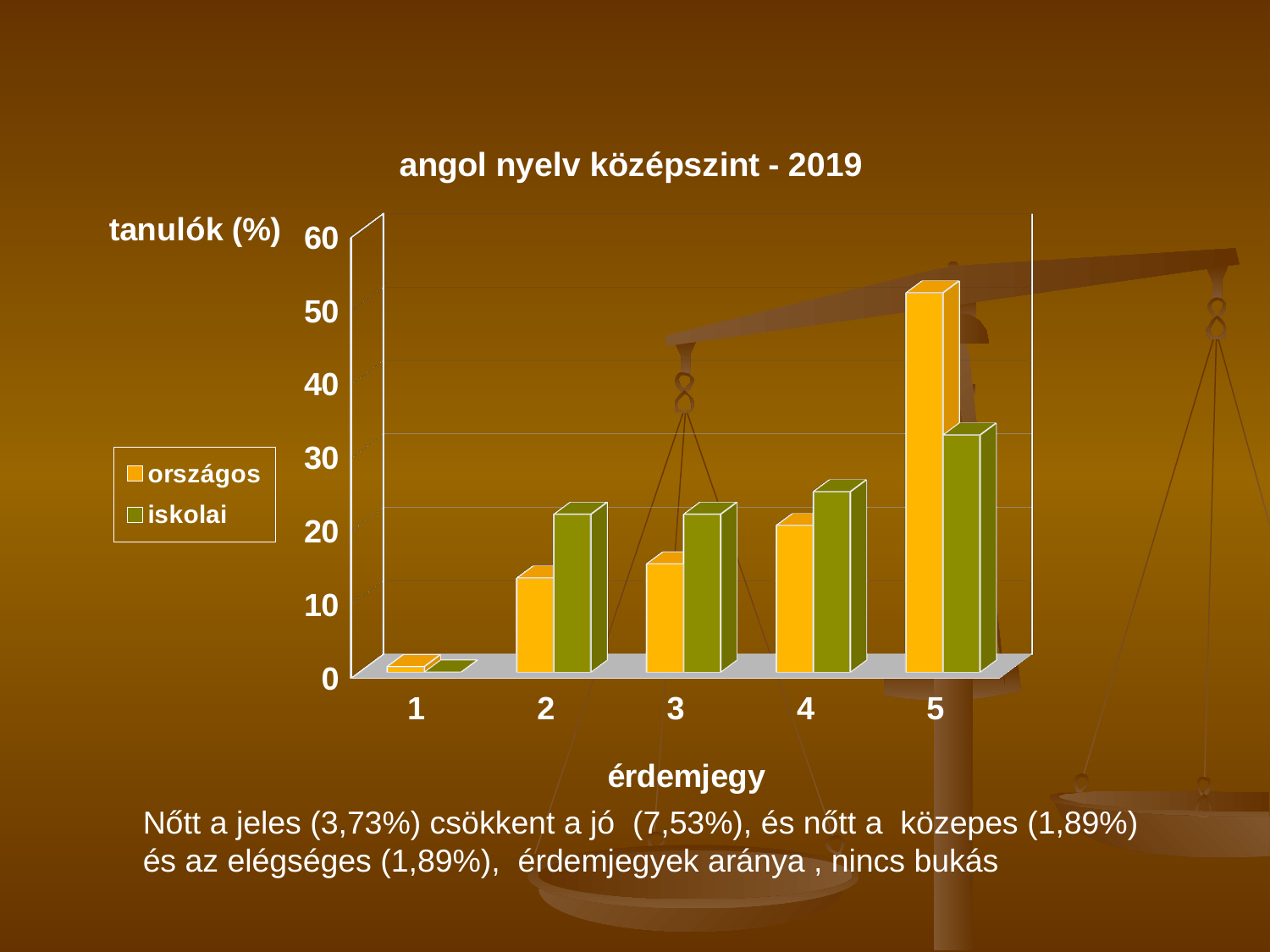

[unsupported chart]

Nőtt a jeles (3,73%) csökkent a jó  (7,53%), és nőtt a  közepes (1,89%)
és az elégséges (1,89%),  érdemjegyek aránya , nincs bukás